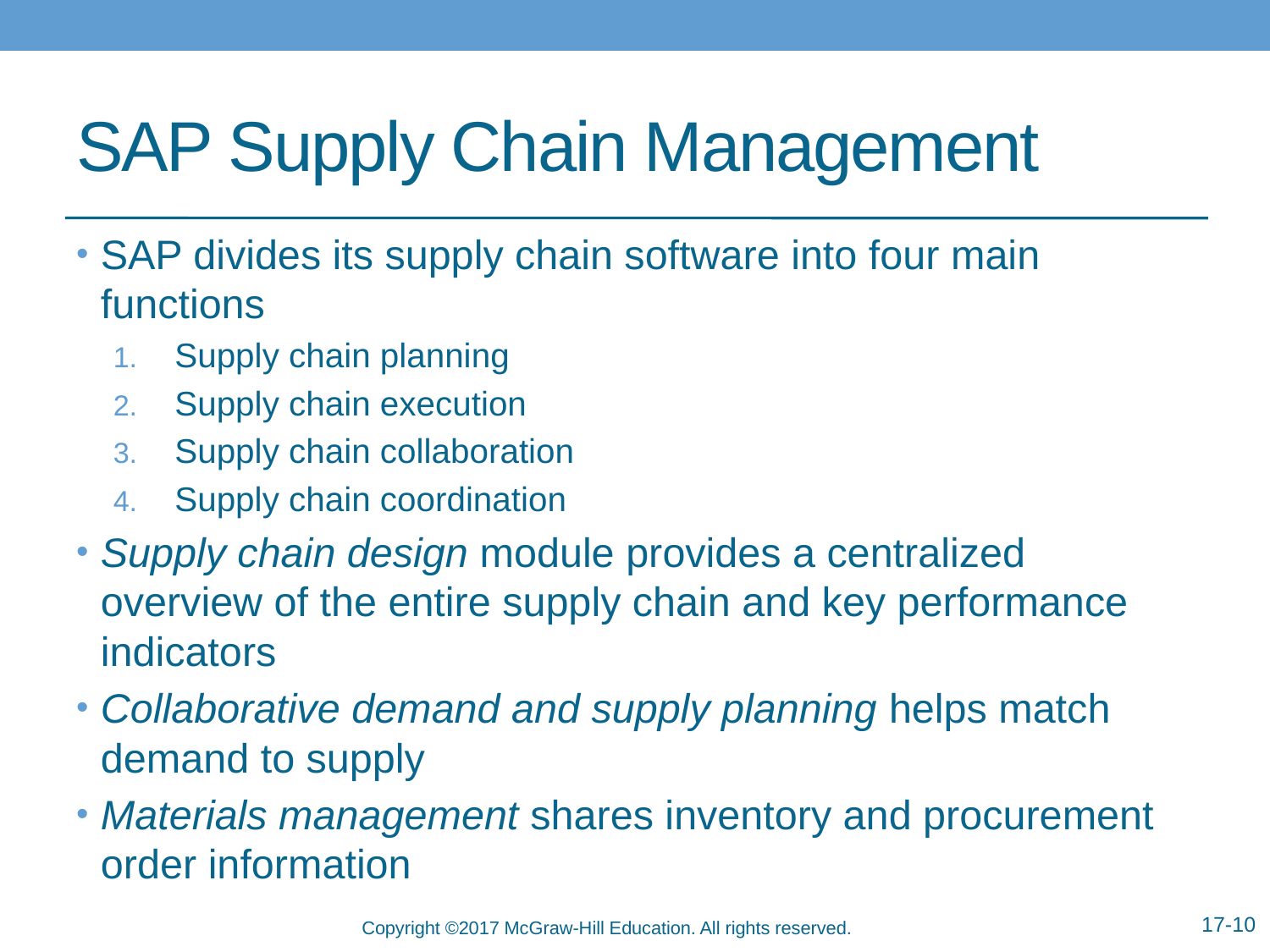

# SAP Supply Chain Management
SAP divides its supply chain software into four main functions
Supply chain planning
Supply chain execution
Supply chain collaboration
Supply chain coordination
Supply chain design module provides a centralized overview of the entire supply chain and key performance indicators
Collaborative demand and supply planning helps match demand to supply
Materials management shares inventory and procurement order information
17-10